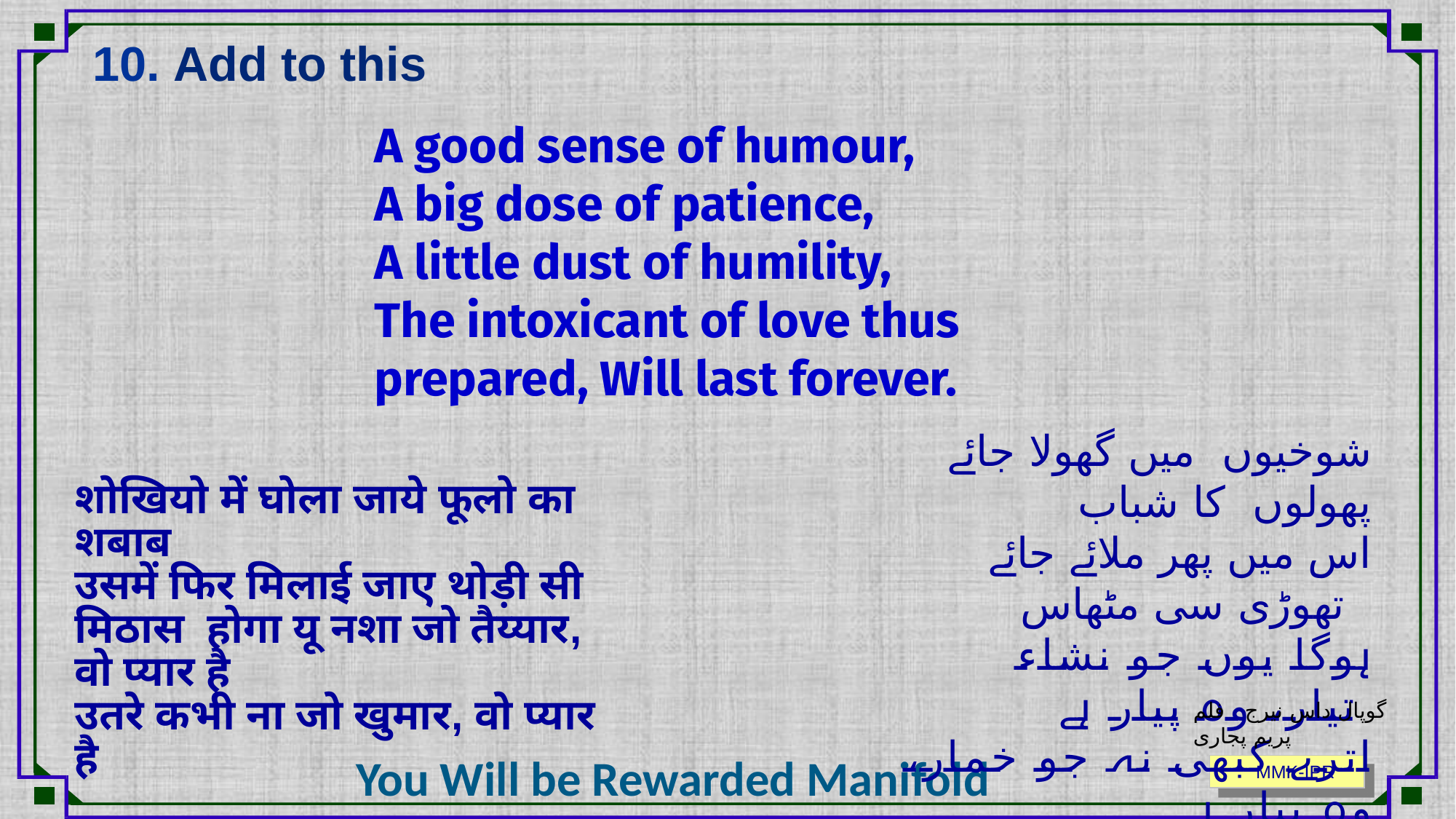

10. Add to this
A good sense of humour,
A big dose of patience,
A little dust of humility,
The intoxicant of love thus prepared, Will last forever.
شوخیوں  میں گھولا جائے پھولوں  کا شباب
 اس میں پھر ملائے جائے تھوڑی سی مٹھاس
ہوگا یوں جو نشاء  تیار، وہ پیار ہے
اترے کبھی نہ جو خمار، وہ پیار ہے
शोखियो में घोला जाये फूलो का शबाब
उसमें फिर मिलाई जाए थोड़ी सी मिठास  होगा यू नशा जो तैय्यार, वो प्यार है
उतरे कभी ना जो खुमार, वो प्यार है
گوپال داس نیرج   فلم پریم پجاری
You Will be Rewarded Manifold
       MMK-IPR